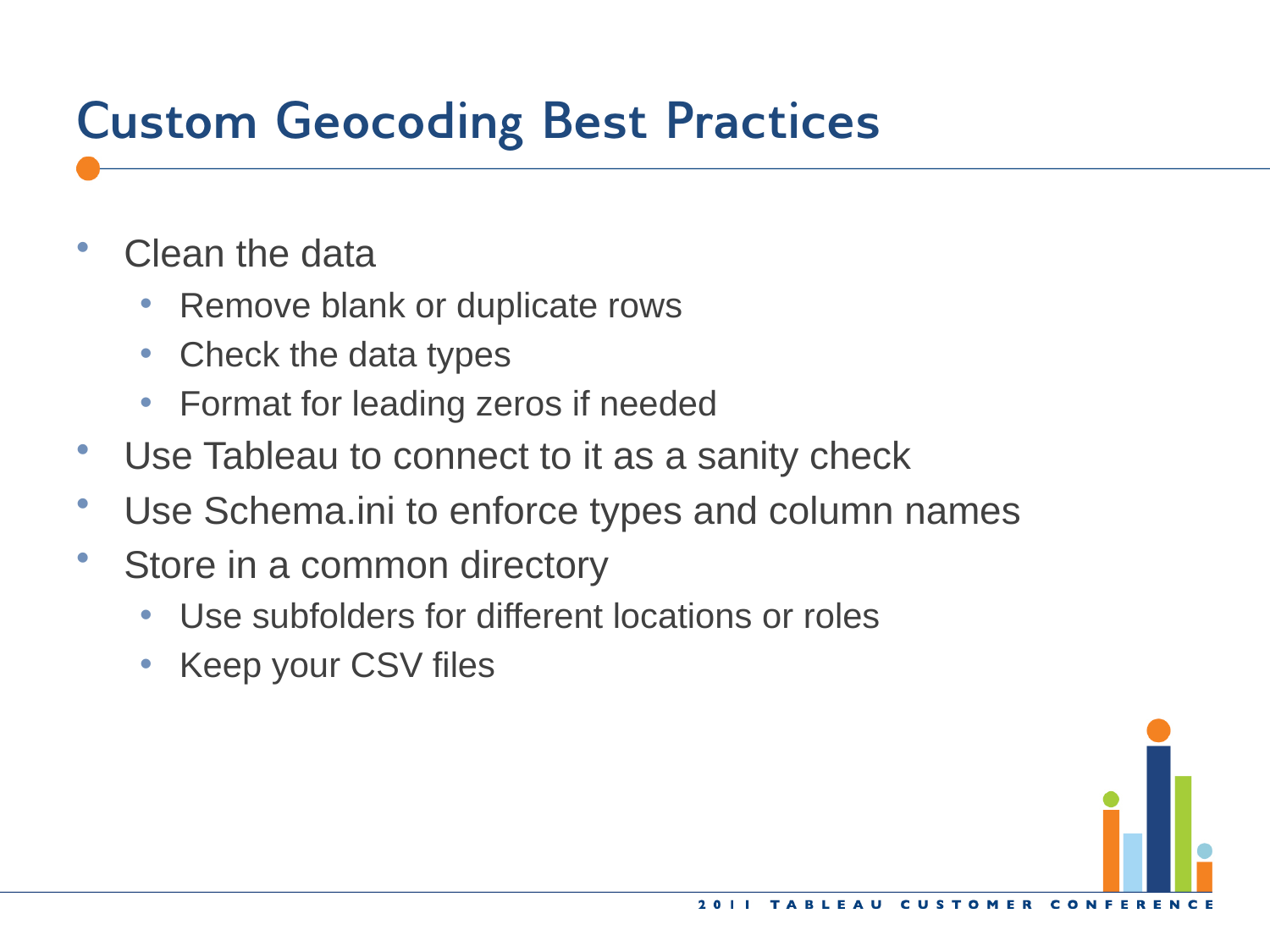

# Custom Geocoding Best Practices
Clean the data
Remove blank or duplicate rows
Check the data types
Format for leading zeros if needed
Use Tableau to connect to it as a sanity check
Use Schema.ini to enforce types and column names
Store in a common directory
Use subfolders for different locations or roles
Keep your CSV files